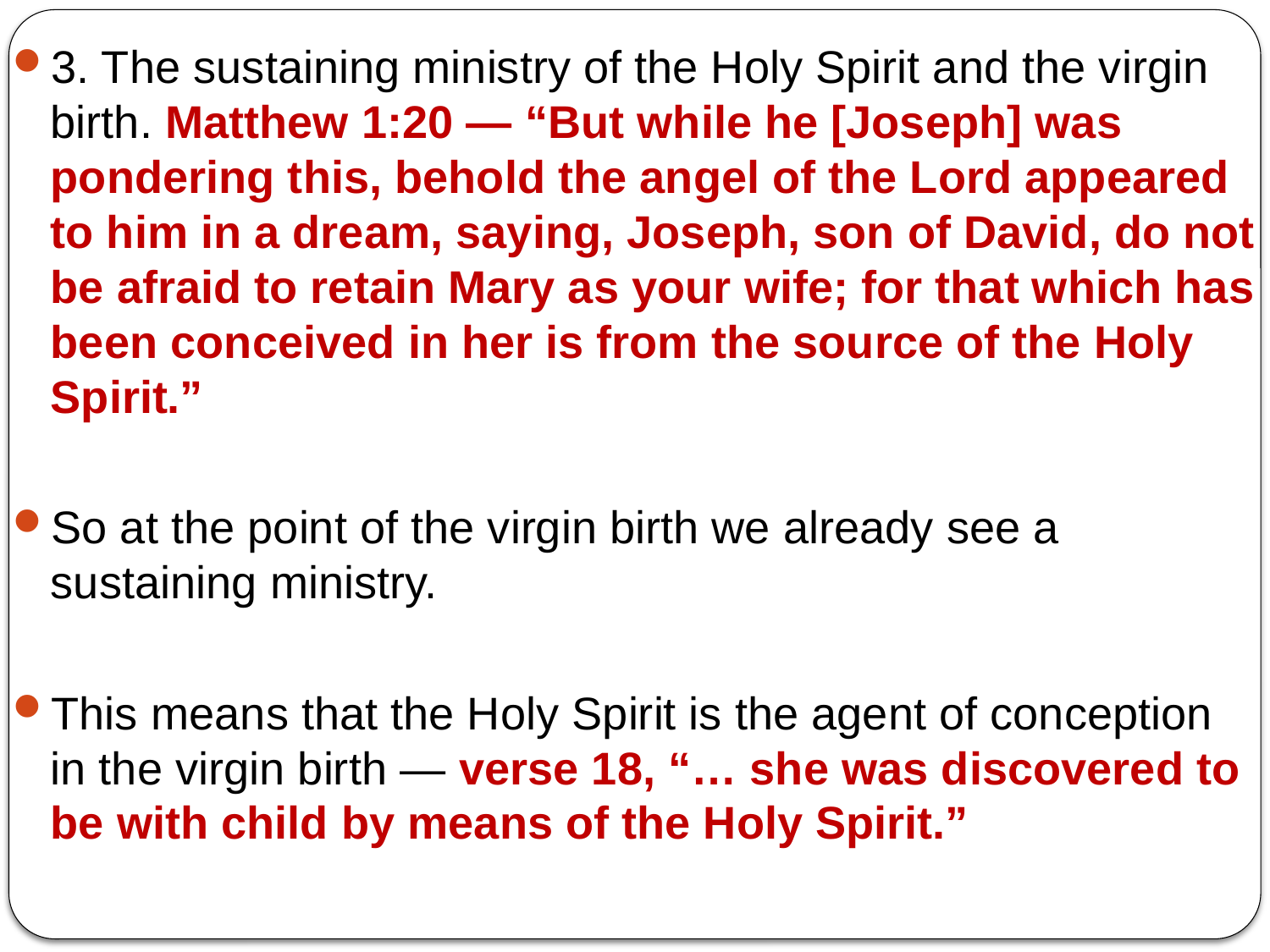

3. The sustaining ministry of the Holy Spirit and the virgin birth. Matthew 1:20 — “But while he [Joseph] was pondering this, behold the angel of the Lord appeared to him in a dream, saying, Joseph, son of David, do not be afraid to retain Mary as your wife; for that which has been conceived in her is from the source of the Holy Spirit.”

So at the point of the virgin birth we already see a sustaining ministry.

This means that the Holy Spirit is the agent of conception in the virgin birth — verse 18, “… she was discovered to be with child by means of the Holy Spirit.”